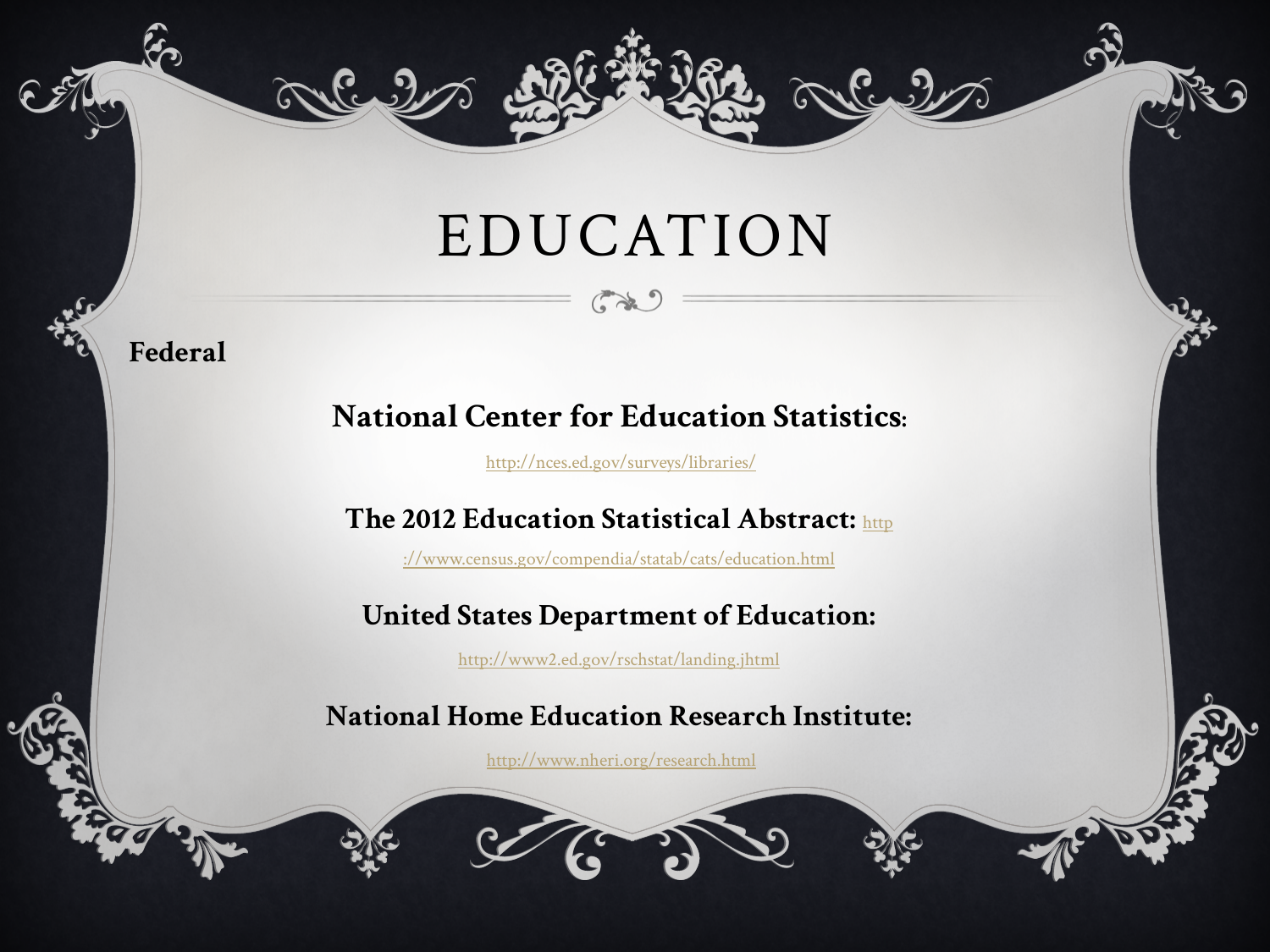

# Education
Federal
National Center for Education Statistics:
 http://nces.ed.gov/surveys/libraries/
The 2012 Education Statistical Abstract: http://www.census.gov/compendia/statab/cats/education.html
United States Department of Education:
http://www2.ed.gov/rschstat/landing.jhtml
National Home Education Research Institute:
 http://www.nheri.org/research.html